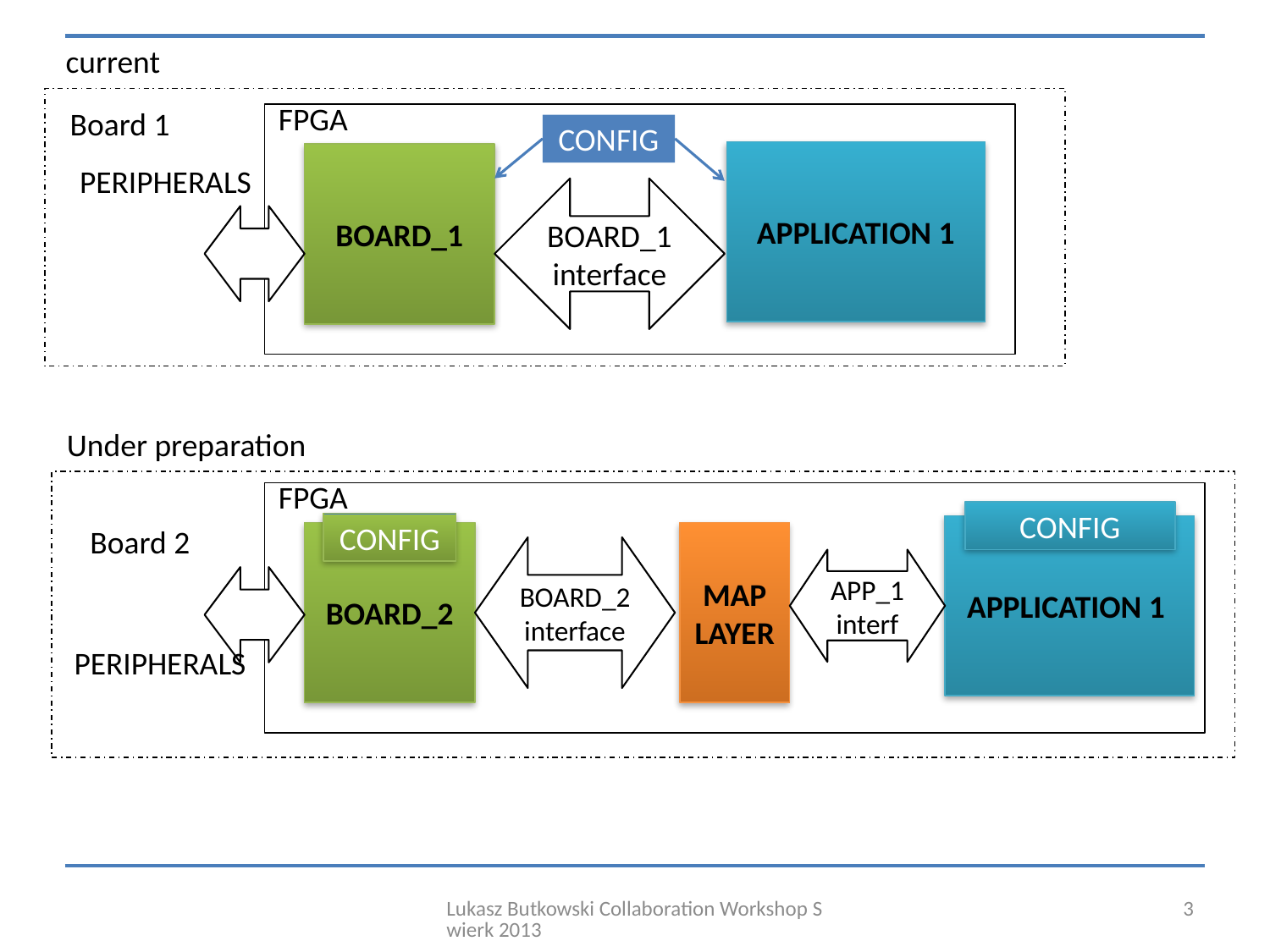

current

FPGA
Board 1

CONFIG
APPLICATION 1
BOARD_1
PERIPHERALS
BOARD_1 interface

Under preparation

FPGA

CONFIG
CONFIG
Board 2
APPLICATION 1
BOARD_2
MAP
LAYER
BOARD_2 interface
APP_1
interf

PERIPHERALS
Lukasz Butkowski Collaboration Workshop Swierk 2013
3